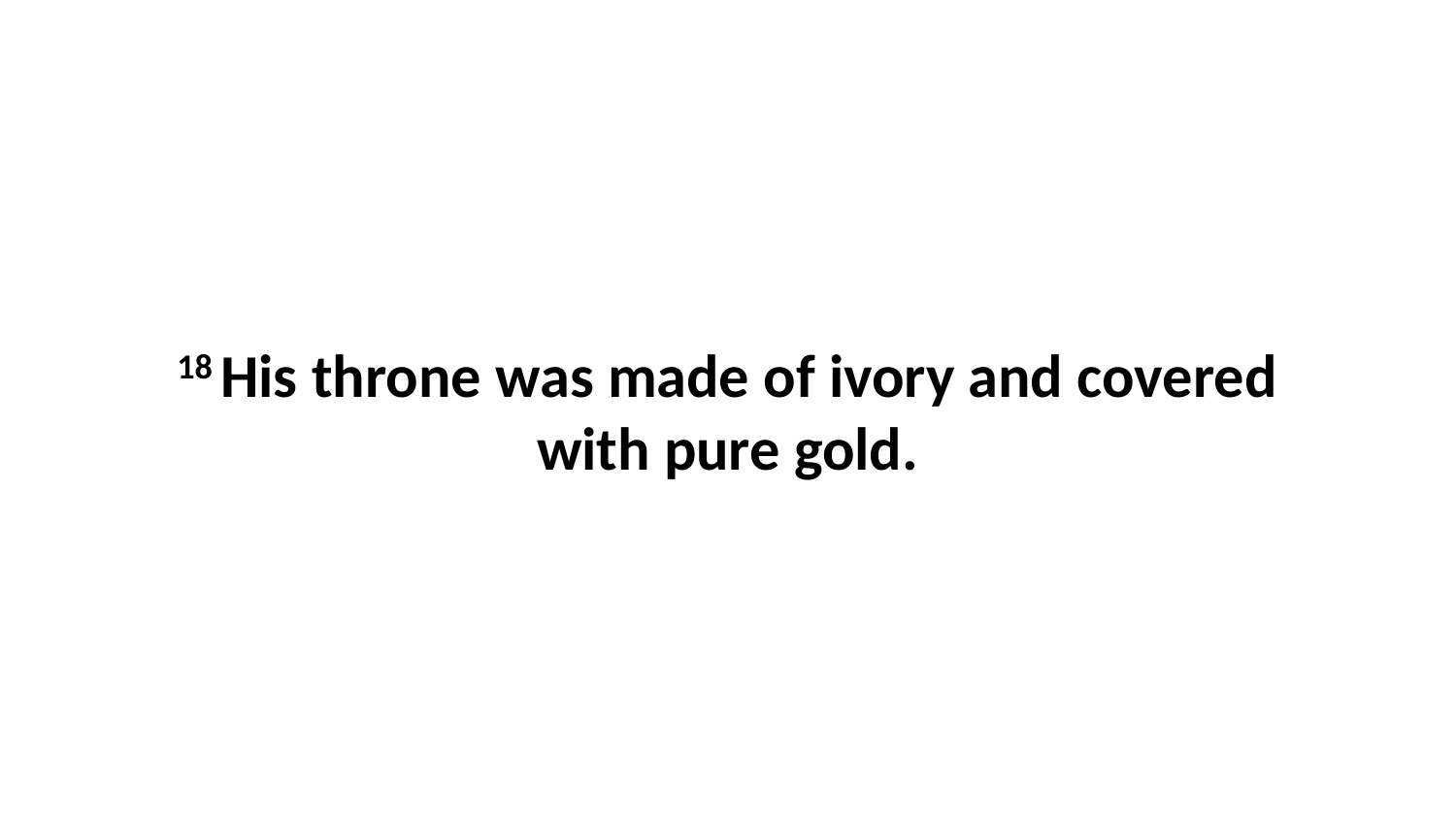

18 His throne was made of ivory and covered with pure gold.